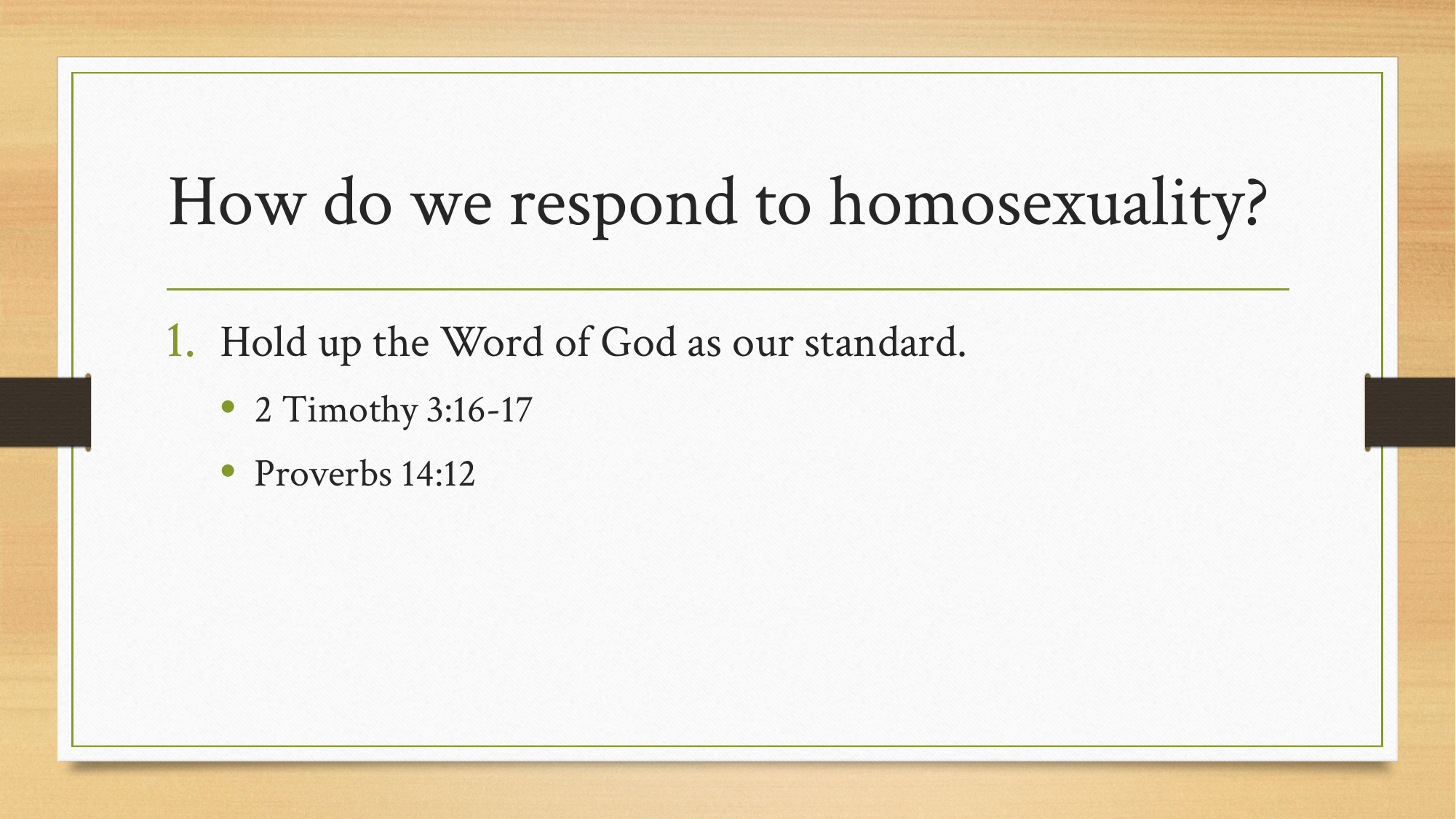

# How do we respond to homosexuality?
Hold up the Word of God as our standard.
2 Timothy 3:16-17
Proverbs 14:12